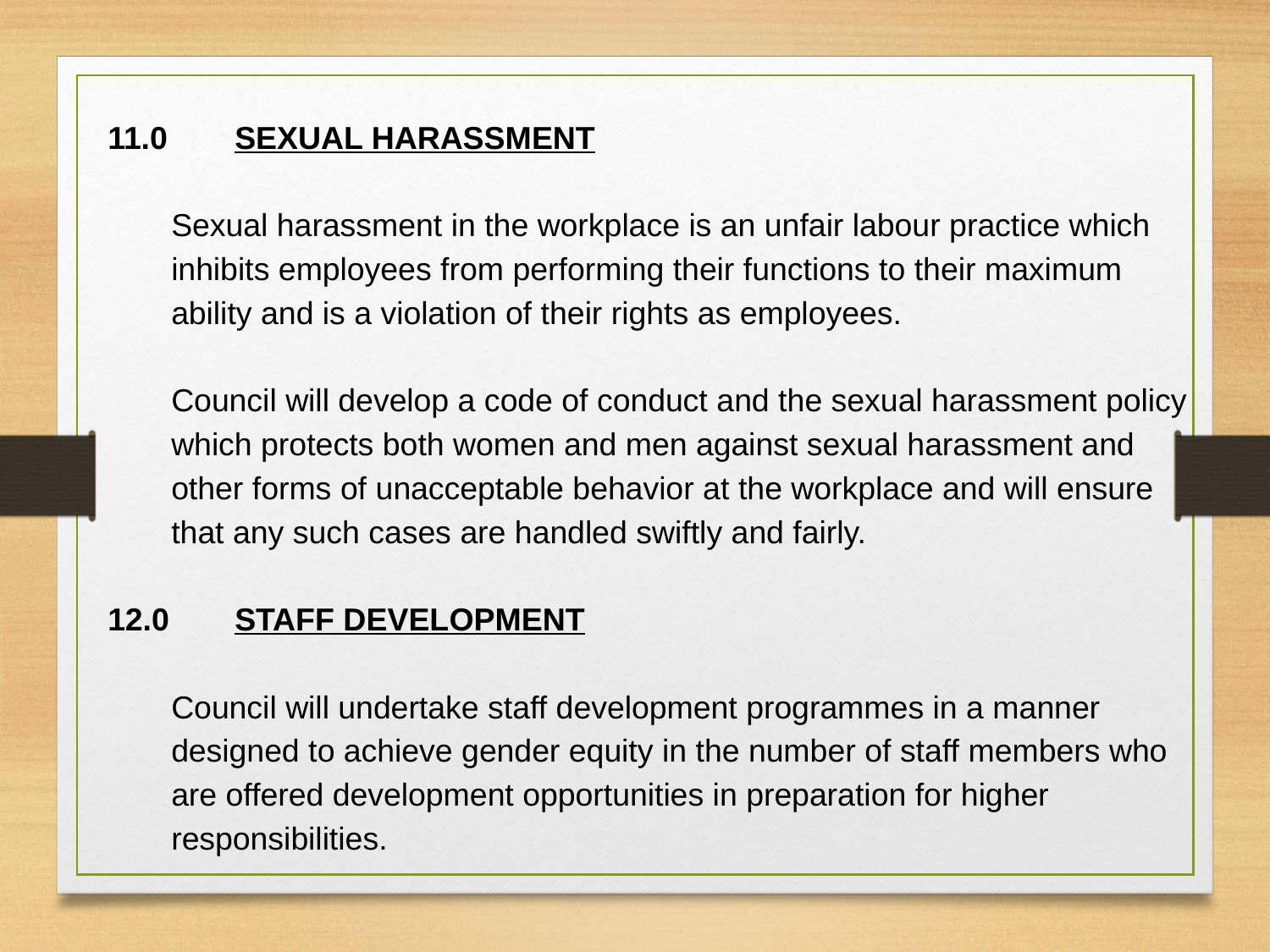

11.0	SEXUAL HARASSMENT

Sexual harassment in the workplace is an unfair labour practice which inhibits employees from performing their functions to their maximum ability and is a violation of their rights as employees.

Council will develop a code of conduct and the sexual harassment policy which protects both women and men against sexual harassment and other forms of unacceptable behavior at the workplace and will ensure that any such cases are handled swiftly and fairly.

12.0	STAFF DEVELOPMENT

Council will undertake staff development programmes in a manner designed to achieve gender equity in the number of staff members who are offered development opportunities in preparation for higher responsibilities.